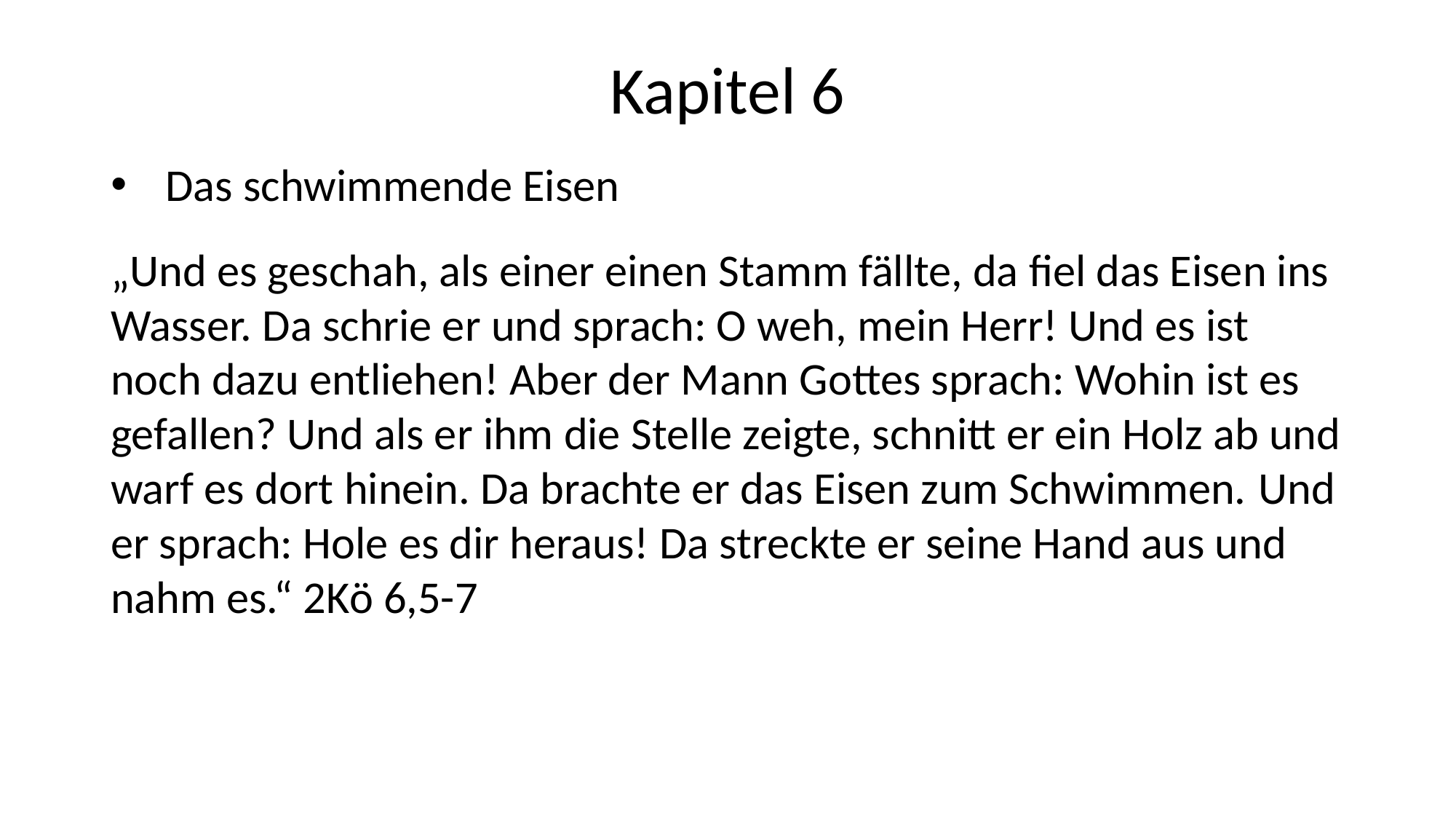

# Kapitel 6
Das schwimmende Eisen
„Und es geschah, als einer einen Stamm fällte, da fiel das Eisen ins Wasser. Da schrie er und sprach: O weh, mein Herr! Und es ist noch dazu entliehen! Aber der Mann Gottes sprach: Wohin ist es gefallen? Und als er ihm die Stelle zeigte, schnitt er ein Holz ab und warf es dort hinein. Da brachte er das Eisen zum Schwimmen. Und er sprach: Hole es dir heraus! Da streckte er seine Hand aus und nahm es.“ 2Kö 6,5-7